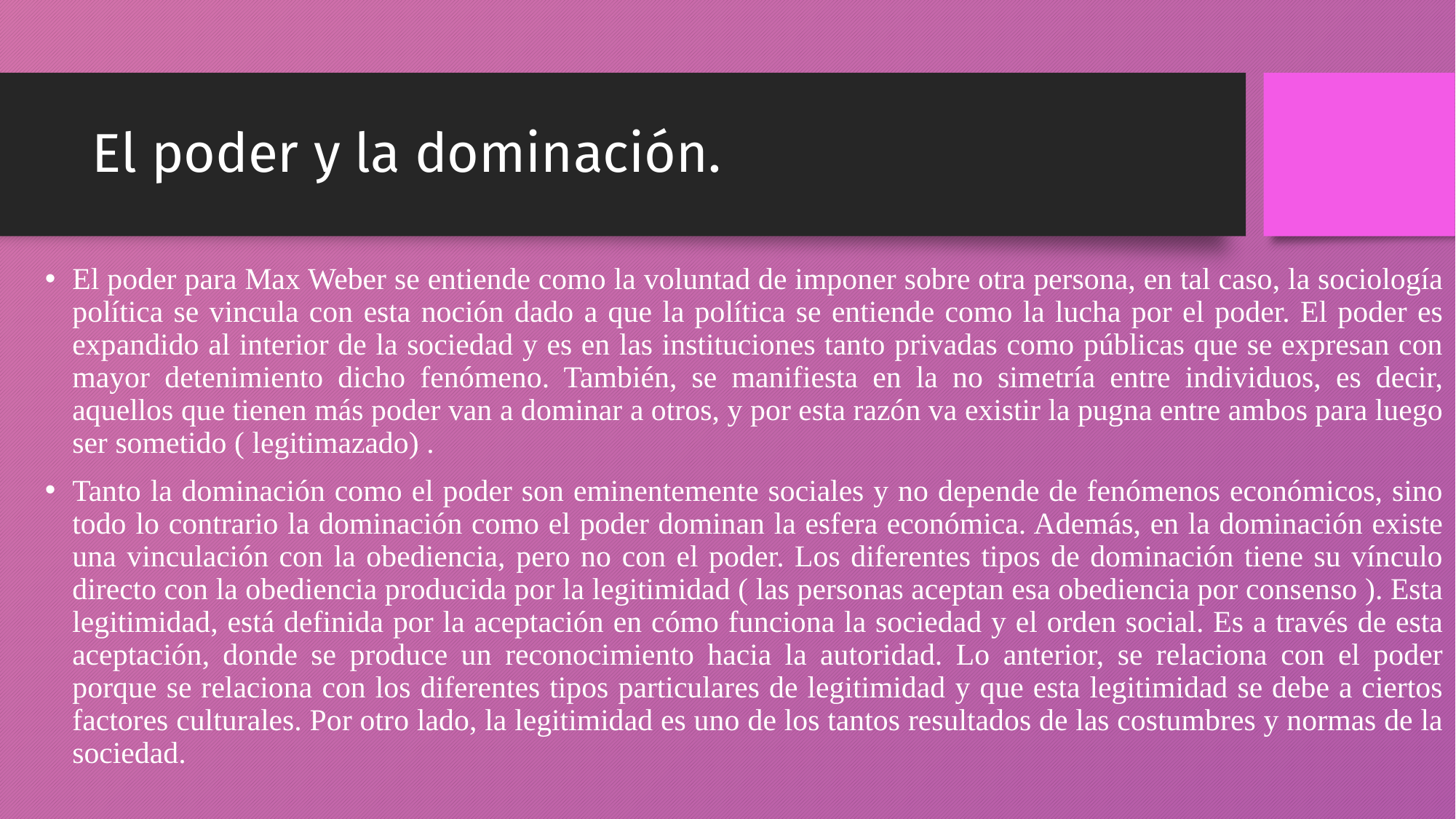

# El poder y la dominación.
El poder para Max Weber se entiende como la voluntad de imponer sobre otra persona, en tal caso, la sociología política se vincula con esta noción dado a que la política se entiende como la lucha por el poder. El poder es expandido al interior de la sociedad y es en las instituciones tanto privadas como públicas que se expresan con mayor detenimiento dicho fenómeno. También, se manifiesta en la no simetría entre individuos, es decir, aquellos que tienen más poder van a dominar a otros, y por esta razón va existir la pugna entre ambos para luego ser sometido ( legitimazado) .
Tanto la dominación como el poder son eminentemente sociales y no depende de fenómenos económicos, sino todo lo contrario la dominación como el poder dominan la esfera económica. Además, en la dominación existe una vinculación con la obediencia, pero no con el poder. Los diferentes tipos de dominación tiene su vínculo directo con la obediencia producida por la legitimidad ( las personas aceptan esa obediencia por consenso ). Esta legitimidad, está definida por la aceptación en cómo funciona la sociedad y el orden social. Es a través de esta aceptación, donde se produce un reconocimiento hacia la autoridad. Lo anterior, se relaciona con el poder porque se relaciona con los diferentes tipos particulares de legitimidad y que esta legitimidad se debe a ciertos factores culturales. Por otro lado, la legitimidad es uno de los tantos resultados de las costumbres y normas de la sociedad.